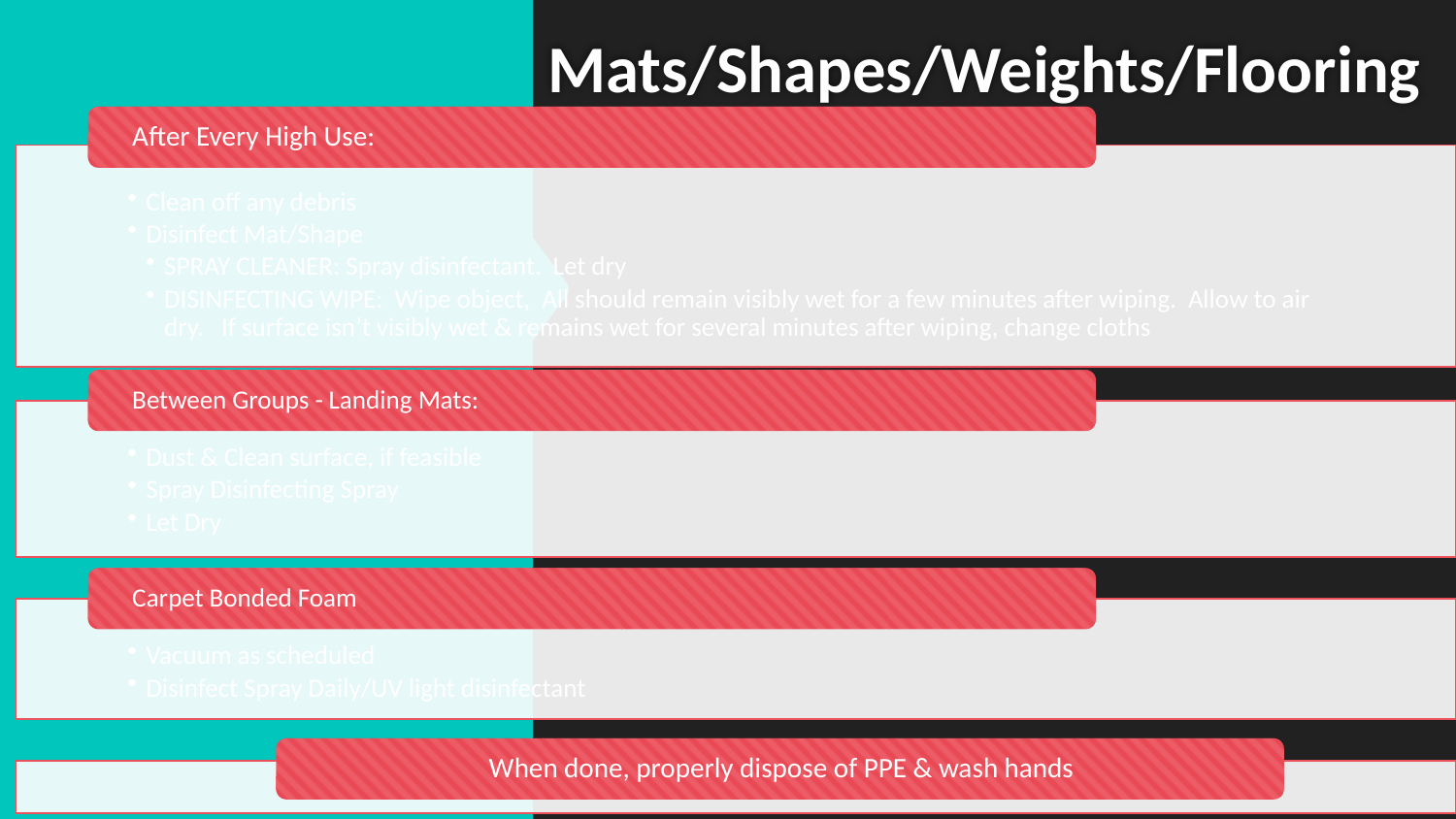

# Mats/Shapes/Weights/Flooring
Clean off any debris
Disinfect Mat/Shape
SPRAY CLEANER: Spray disinfectant.  Let dry
DISINFECTING WIPE:  Wipe object,  All should remain visibly wet for a few minutes after wiping.  Allow to air dry.   If surface isn’t visibly wet & remains wet for several minutes after wiping, change cloths
After Every High Use:
Dust & Clean surface, if feasible
Spray Disinfecting Spray
Let Dry
Between Groups - Landing Mats:
Vacuum as scheduled
Disinfect Spray Daily/UV light disinfectant
Carpet Bonded Foam
When done, properly dispose of PPE & wash hands